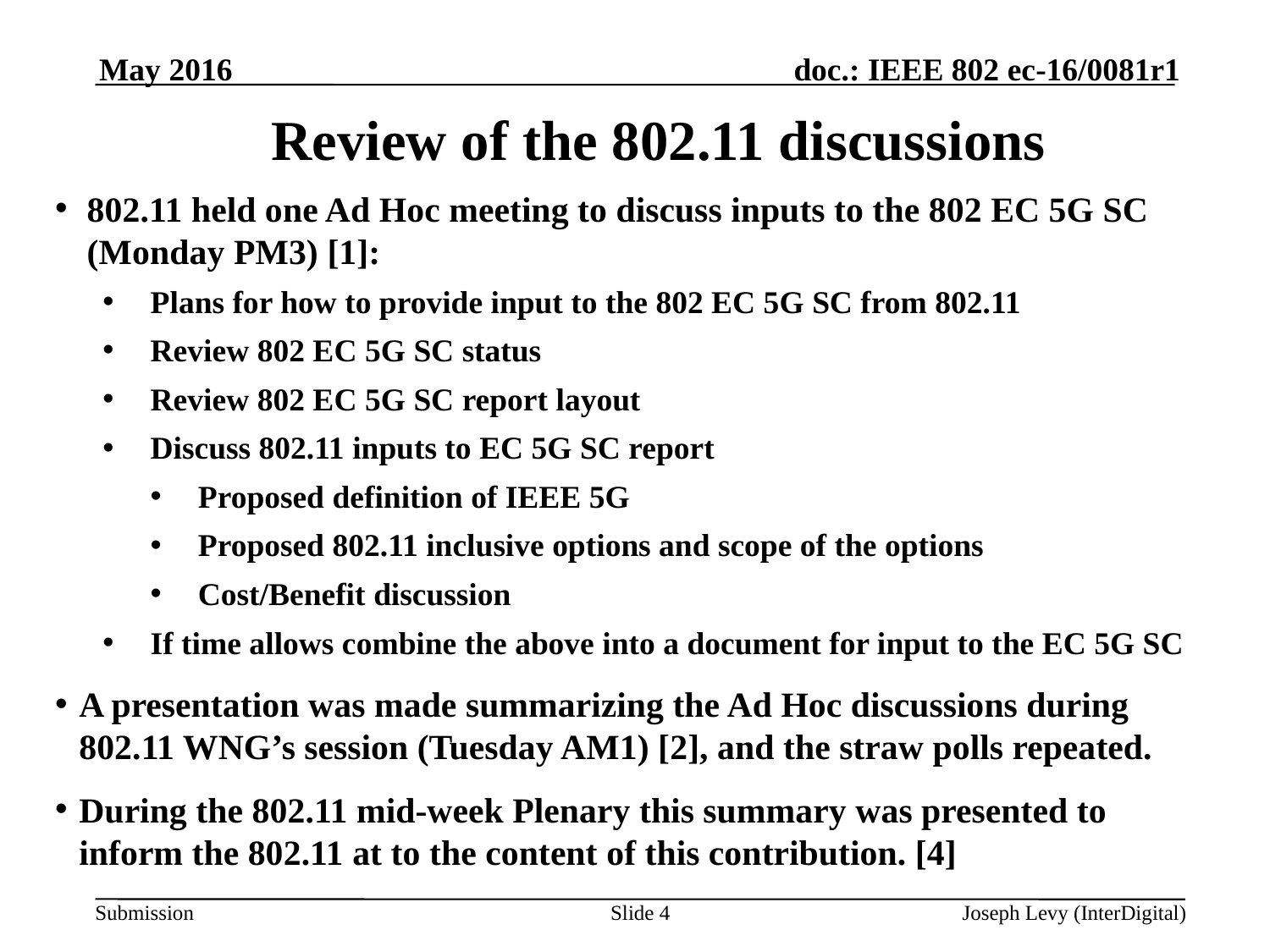

May 2016
# Review of the 802.11 discussions
802.11 held one Ad Hoc meeting to discuss inputs to the 802 EC 5G SC (Monday PM3) [1]:
Plans for how to provide input to the 802 EC 5G SC from 802.11
Review 802 EC 5G SC status
Review 802 EC 5G SC report layout
Discuss 802.11 inputs to EC 5G SC report
Proposed definition of IEEE 5G
Proposed 802.11 inclusive options and scope of the options
Cost/Benefit discussion
If time allows combine the above into a document for input to the EC 5G SC
A presentation was made summarizing the Ad Hoc discussions during 802.11 WNG’s session (Tuesday AM1) [2], and the straw polls repeated.
During the 802.11 mid-week Plenary this summary was presented to inform the 802.11 at to the content of this contribution. [4]
Slide 4
Joseph Levy (InterDigital)